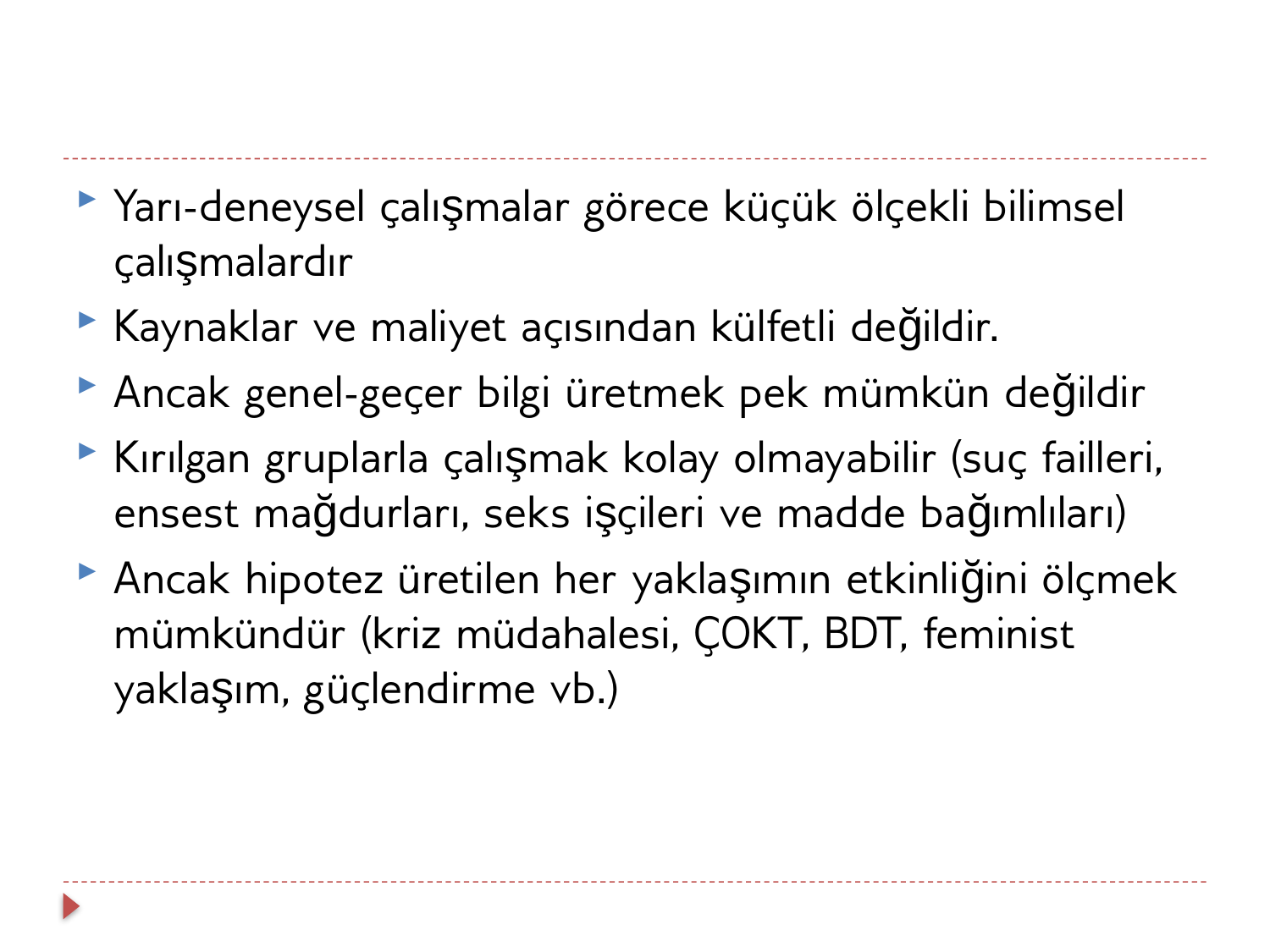

#
Yarı-deneysel çalışmalar görece küçük ölçekli bilimsel çalışmalardır
Kaynaklar ve maliyet açısından külfetli değildir.
Ancak genel-geçer bilgi üretmek pek mümkün değildir
Kırılgan gruplarla çalışmak kolay olmayabilir (suç failleri, ensest mağdurları, seks işçileri ve madde bağımlıları)
Ancak hipotez üretilen her yaklaşımın etkinliğini ölçmek mümkündür (kriz müdahalesi, ÇOKT, BDT, feminist yaklaşım, güçlendirme vb.)